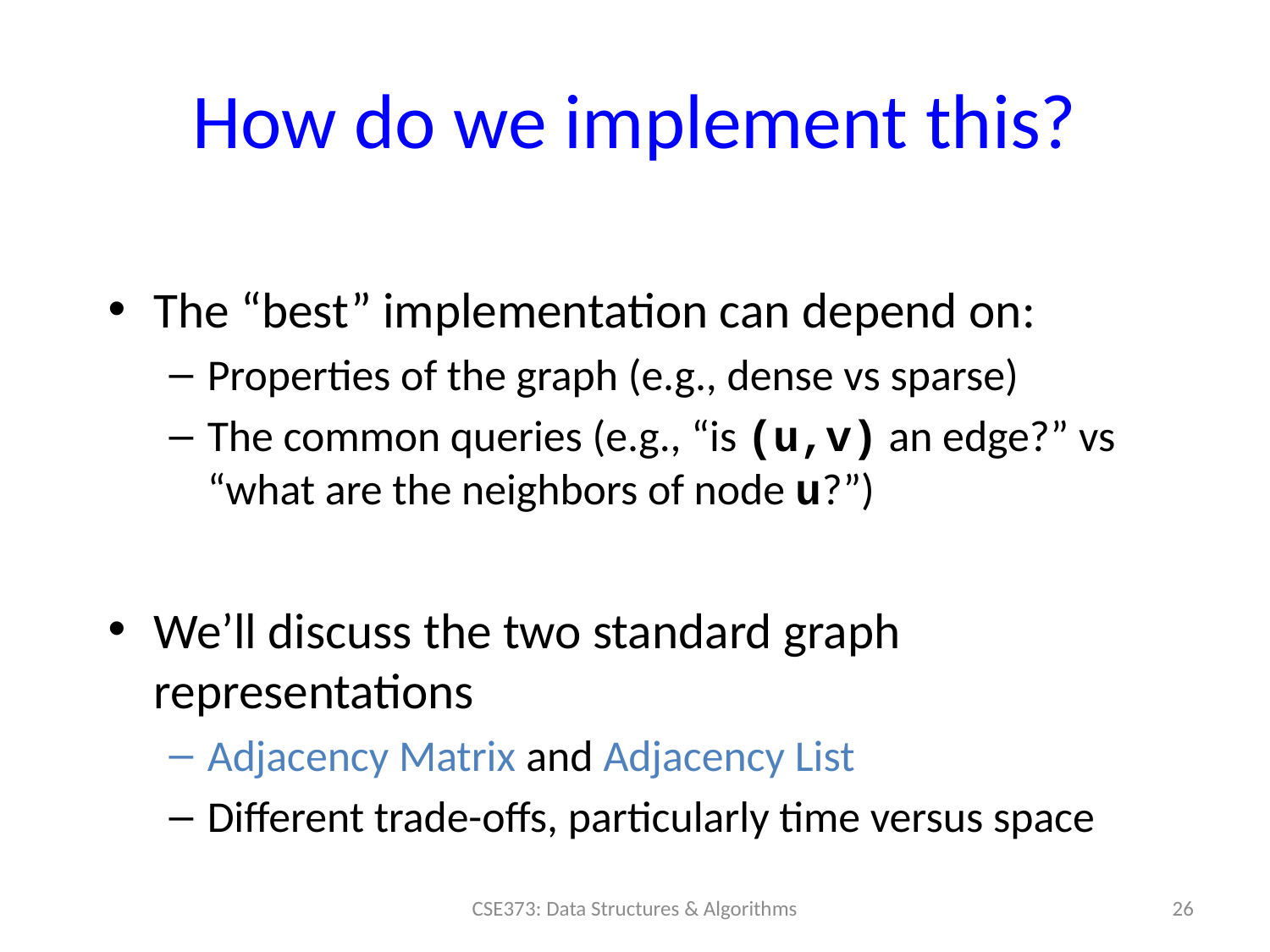

# How do we implement this?

The “best” implementation can depend on:
Properties of the graph (e.g., dense vs sparse)
The common queries (e.g., “is (u,v) an edge?” vs “what are the neighbors of node u?”)

We’ll discuss the two standard graph representations
Adjacency Matrix and Adjacency List
Different trade-offs, particularly time versus space
26
CSE373: Data Structures & Algorithms